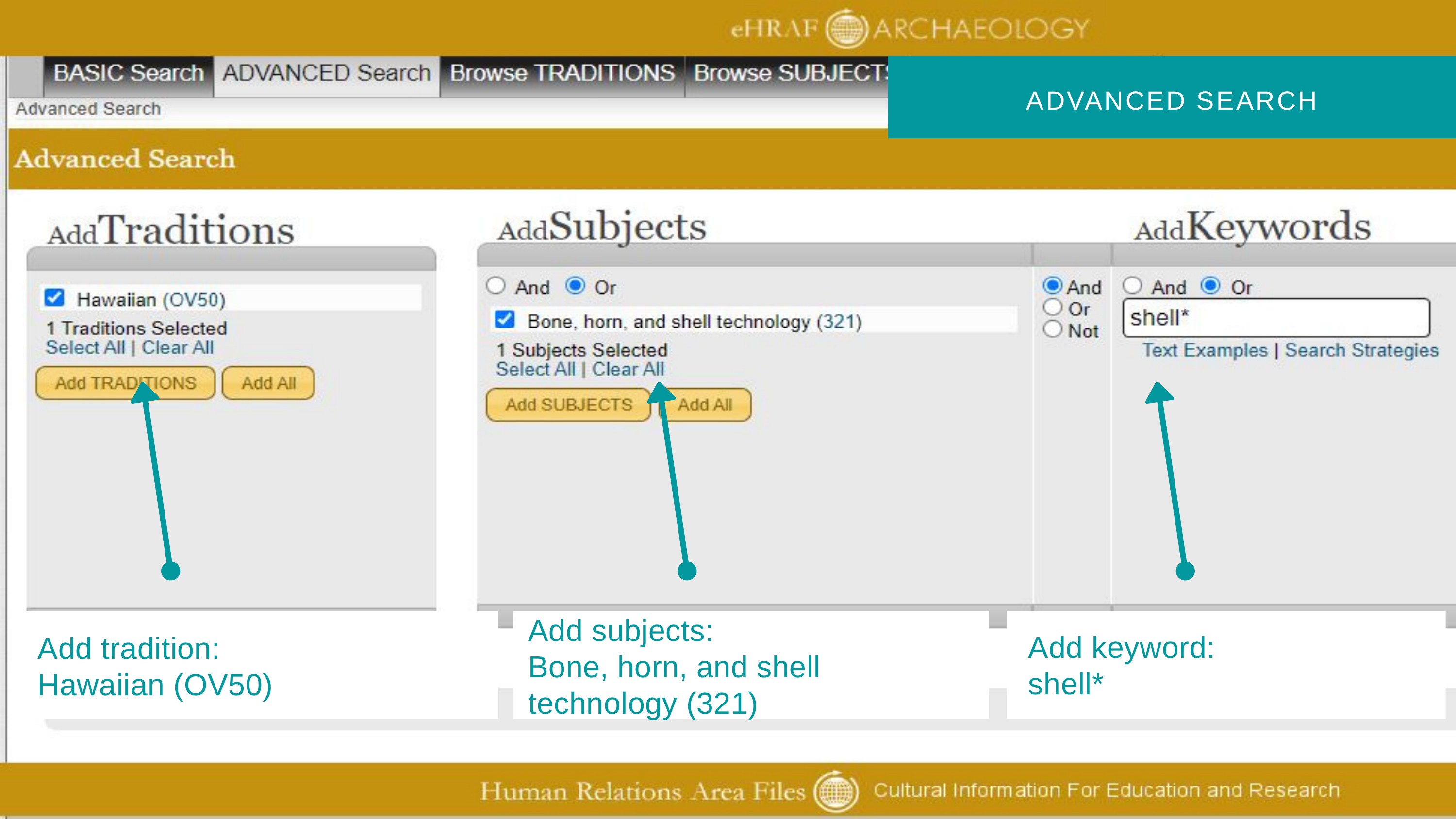

ADVANCED SEARCH

Add subjects:
Bone, horn, and shell technology (321)

Add tradition:
Hawaiian (OV50)

Add keyword:
shell*